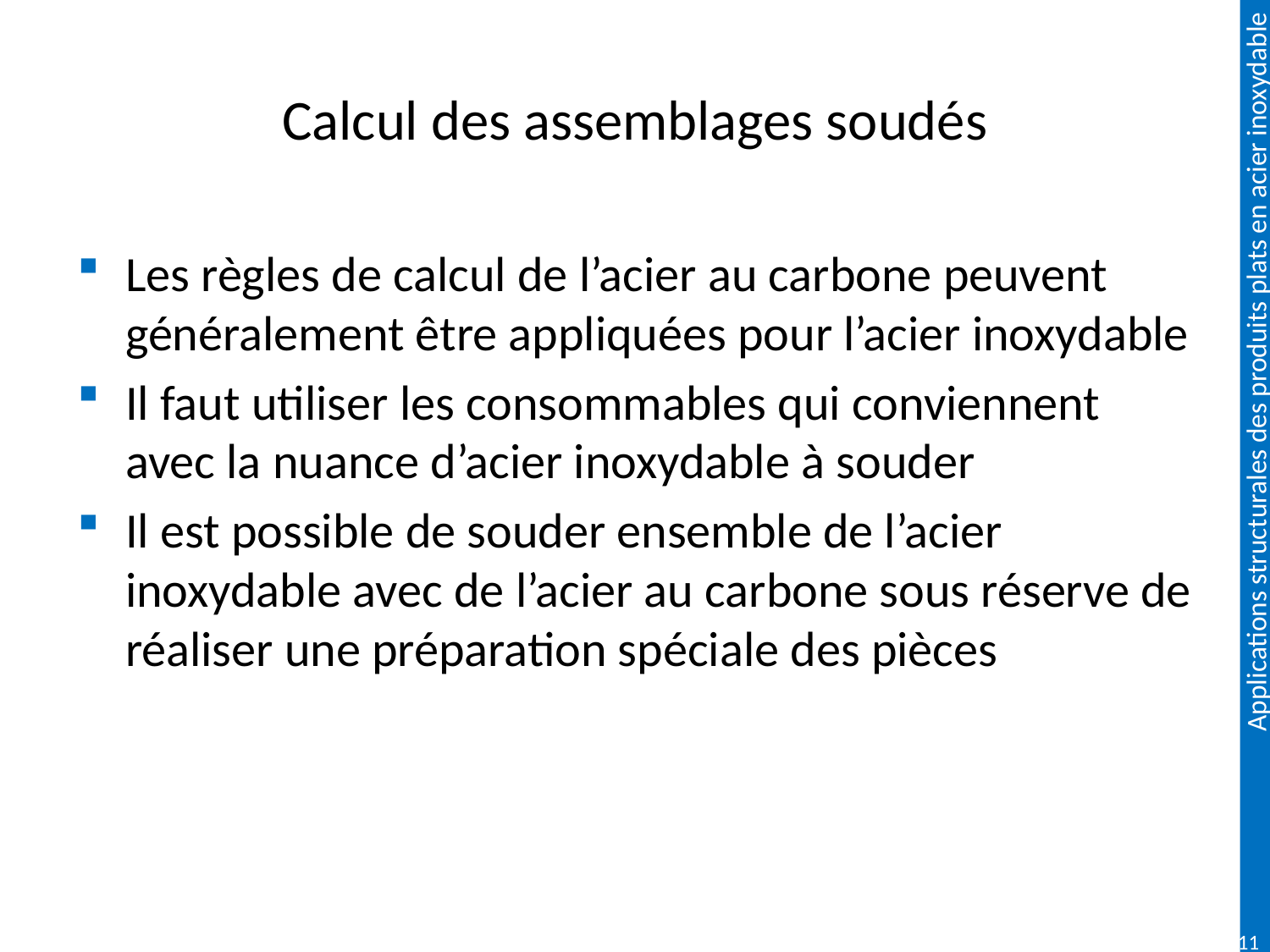

# Calcul des assemblages soudés
Les règles de calcul de l’acier au carbone peuvent généralement être appliquées pour l’acier inoxydable
Il faut utiliser les consommables qui conviennent avec la nuance d’acier inoxydable à souder
Il est possible de souder ensemble de l’acier inoxydable avec de l’acier au carbone sous réserve de réaliser une préparation spéciale des pièces
119